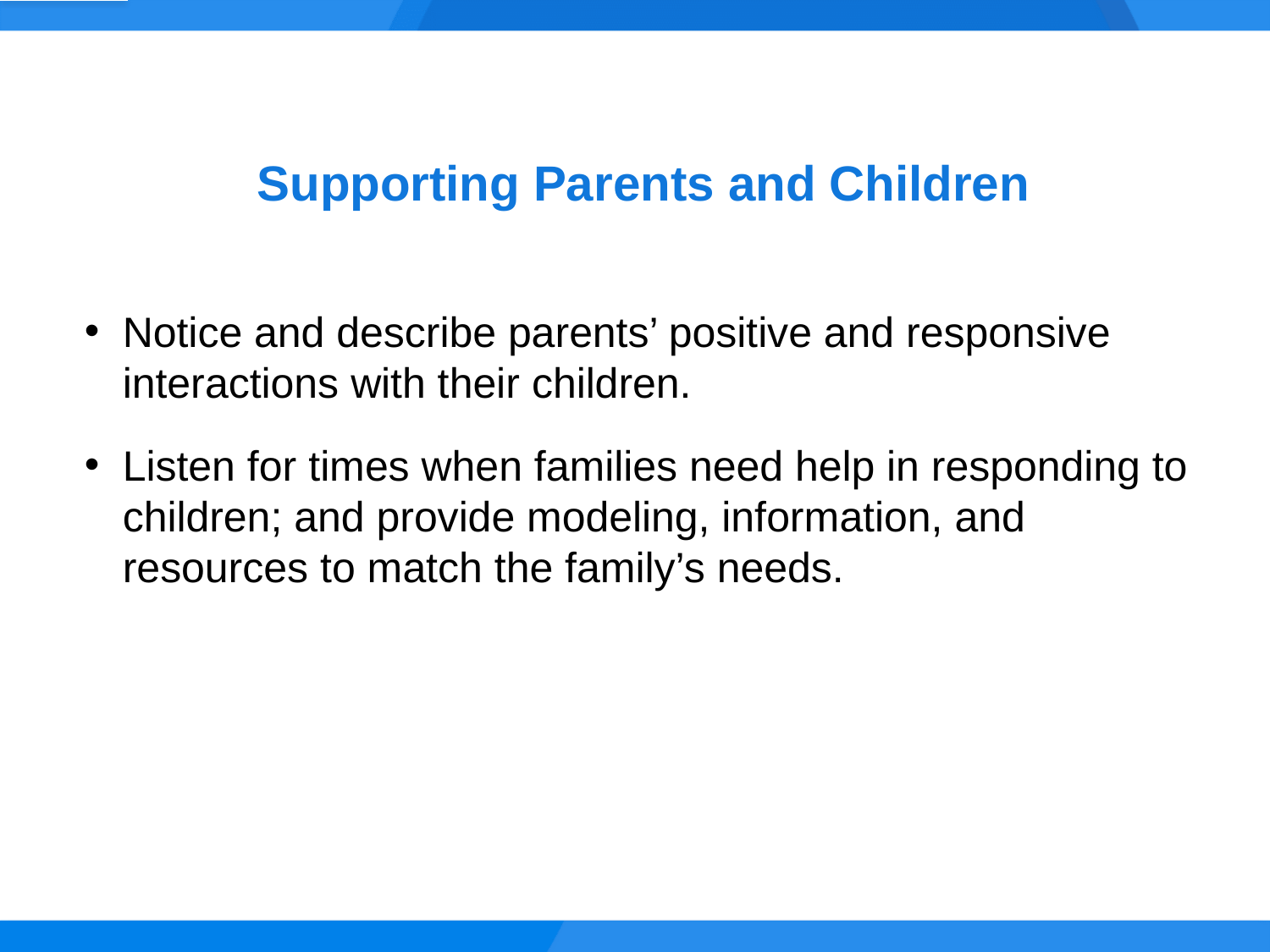

# Supporting Parents and Children
Notice and describe parents’ positive and responsive interactions with their children.
Listen for times when families need help in responding to children; and provide modeling, information, and resources to match the family’s needs.